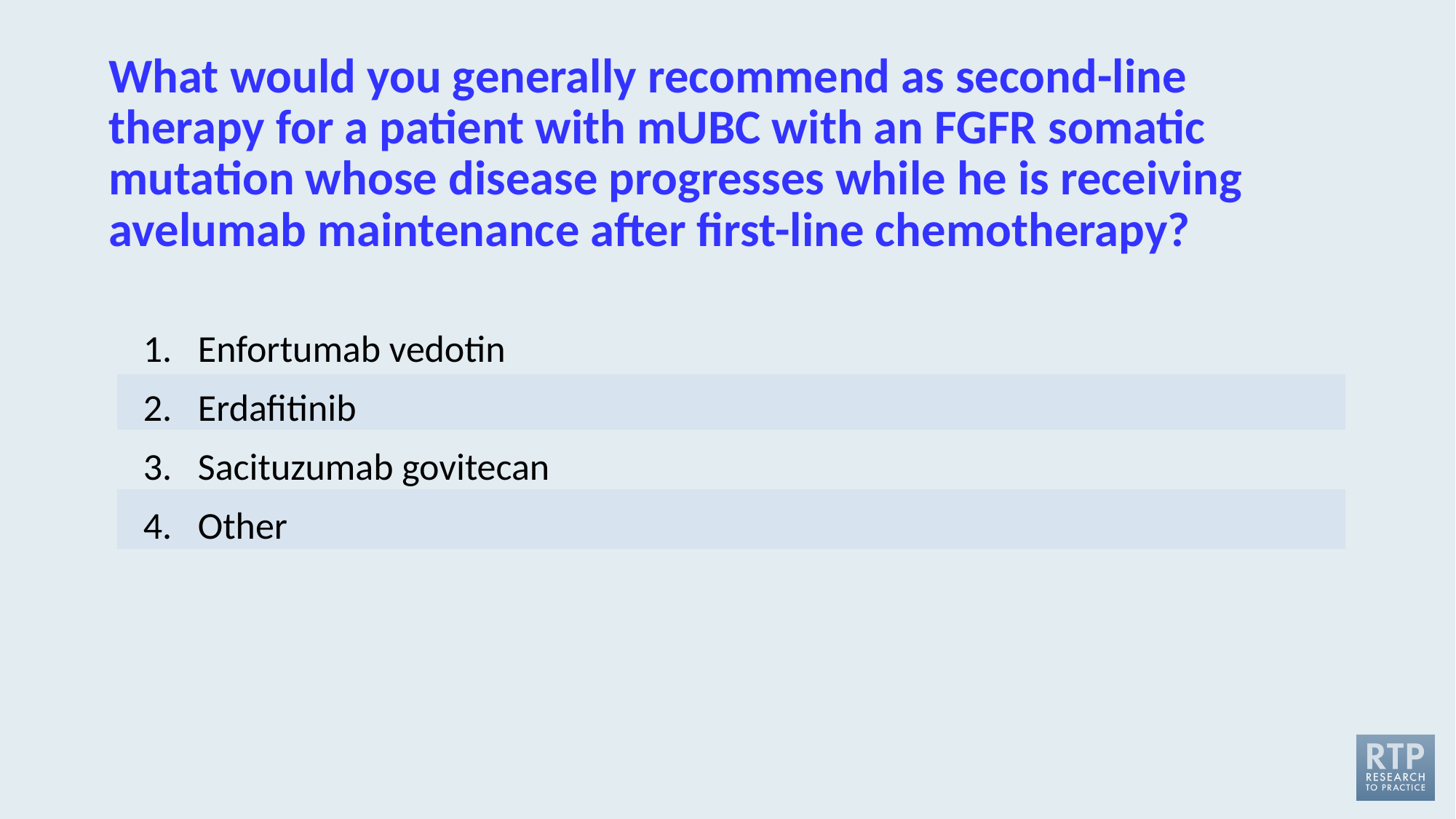

# What would you generally recommend as second-line therapy for a patient with mUBC with an FGFR somatic mutation whose disease progresses while he is receiving avelumab maintenance after first-line chemotherapy?
Enfortumab vedotin
Erdafitinib
Sacituzumab govitecan
Other
|  |
| --- |
|  |
|  |